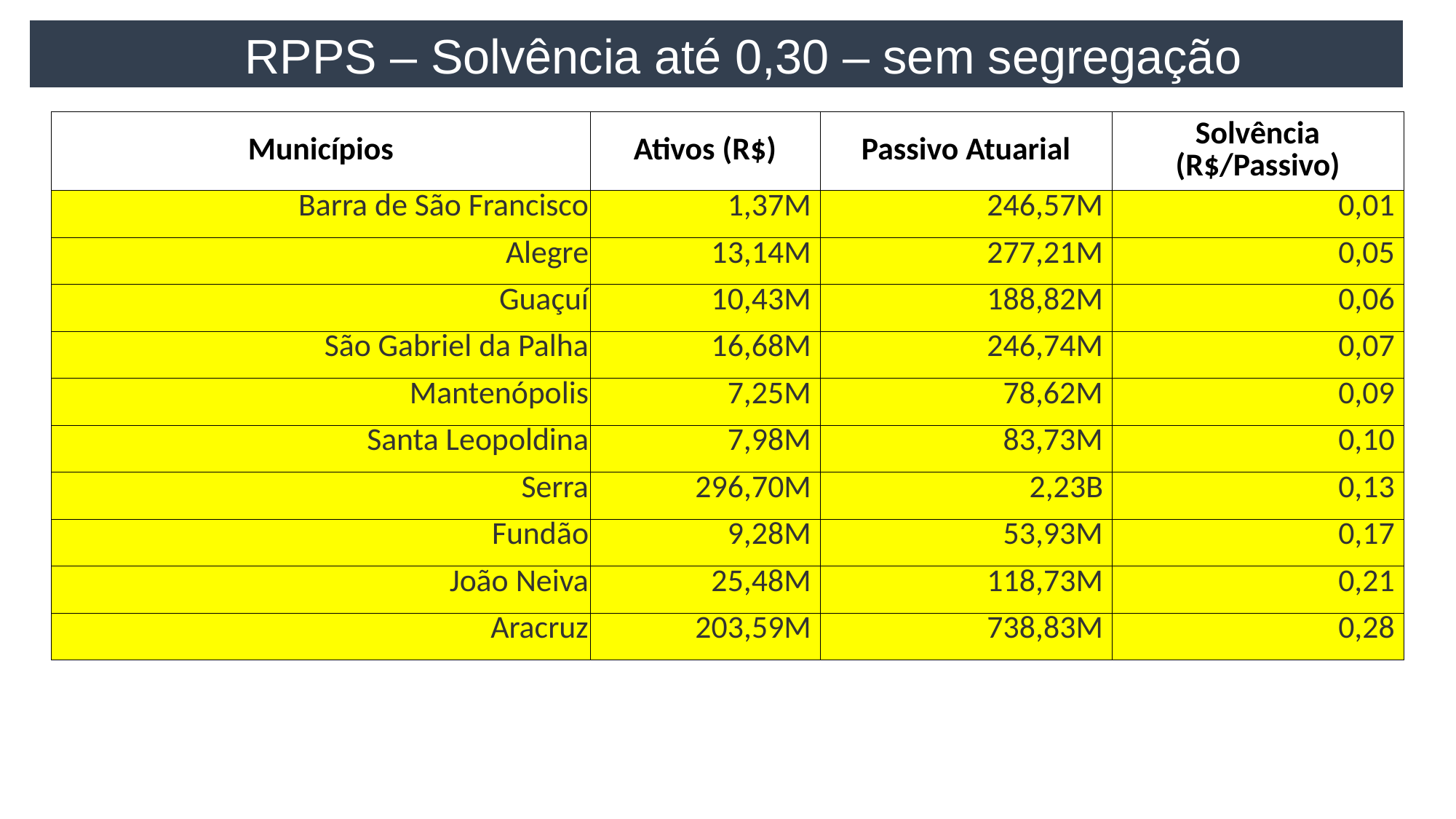

RPPS – Solvência até 0,30 – sem segregação
| Municípios | Ativos (R$) | Passivo Atuarial | Solvência (R$/Passivo) |
| --- | --- | --- | --- |
| Barra de São Francisco | 1,37M | 246,57M | 0,01 |
| Alegre | 13,14M | 277,21M | 0,05 |
| Guaçuí | 10,43M | 188,82M | 0,06 |
| São Gabriel da Palha | 16,68M | 246,74M | 0,07 |
| Mantenópolis | 7,25M | 78,62M | 0,09 |
| Santa Leopoldina | 7,98M | 83,73M | 0,10 |
| Serra | 296,70M | 2,23B | 0,13 |
| Fundão | 9,28M | 53,93M | 0,17 |
| João Neiva | 25,48M | 118,73M | 0,21 |
| Aracruz | 203,59M | 738,83M | 0,28 |